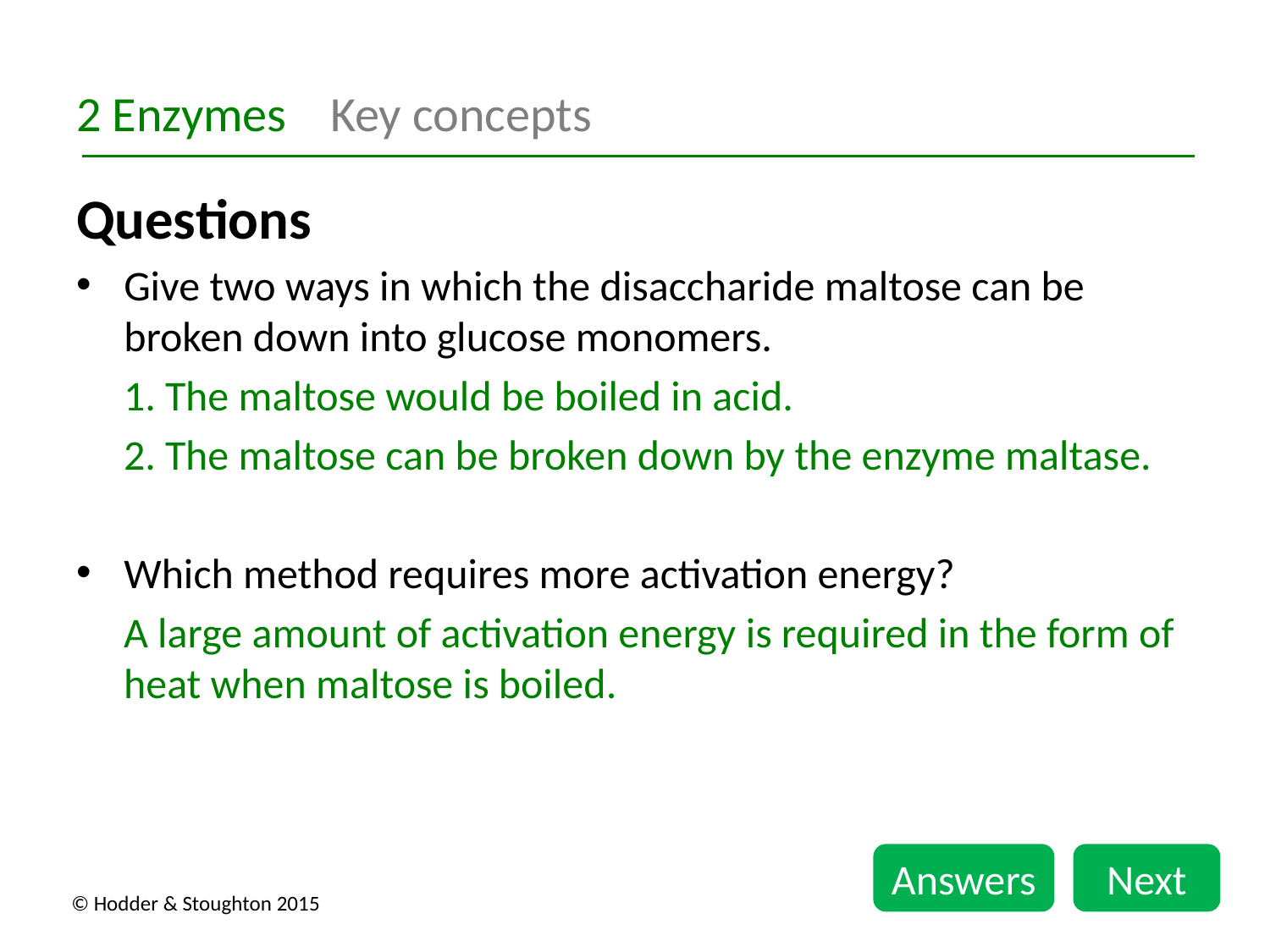

2 Enzymes	Key concepts
Questions
Give two ways in which the disaccharide maltose can be broken down into glucose monomers.
1. The maltose would be boiled in acid.
2. The maltose can be broken down by the enzyme maltase.

Which method requires more activation energy?
A large amount of activation energy is required in the form of heat when maltose is boiled.
Answers
Next
© Hodder & Stoughton 2015